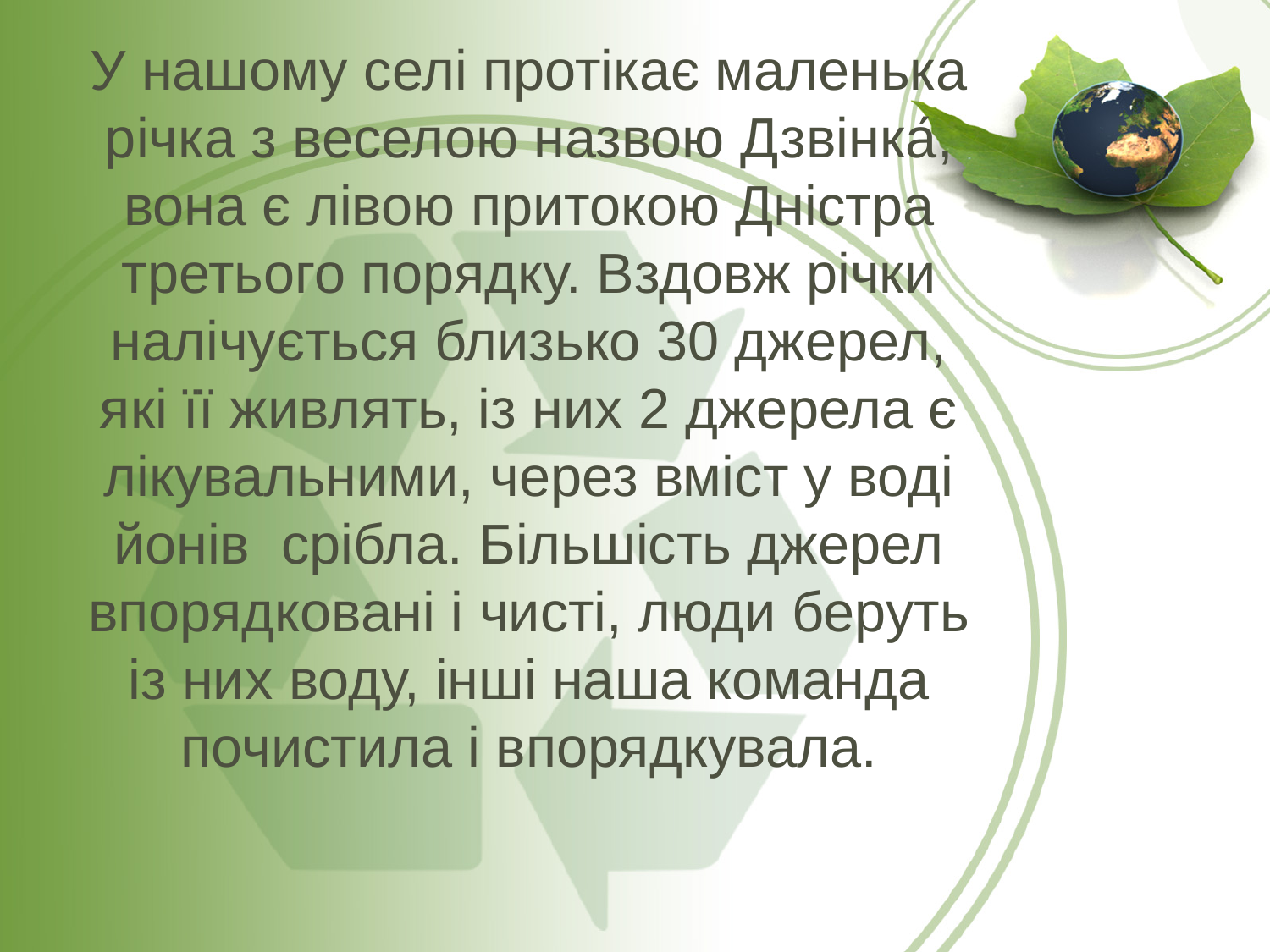

# У нашому селі протікає маленька річка з веселою назвою Дзвінка́, вона є лівою притокою Дністра третього порядку. Вздовж річки налічується близько 30 джерел, які її живлять, із них 2 джерела є лікувальними, через вміст у воді йонів  срібла. Більшість джерел впорядковані і чисті, люди беруть із них воду, інші наша команда почистила і впорядкувала.